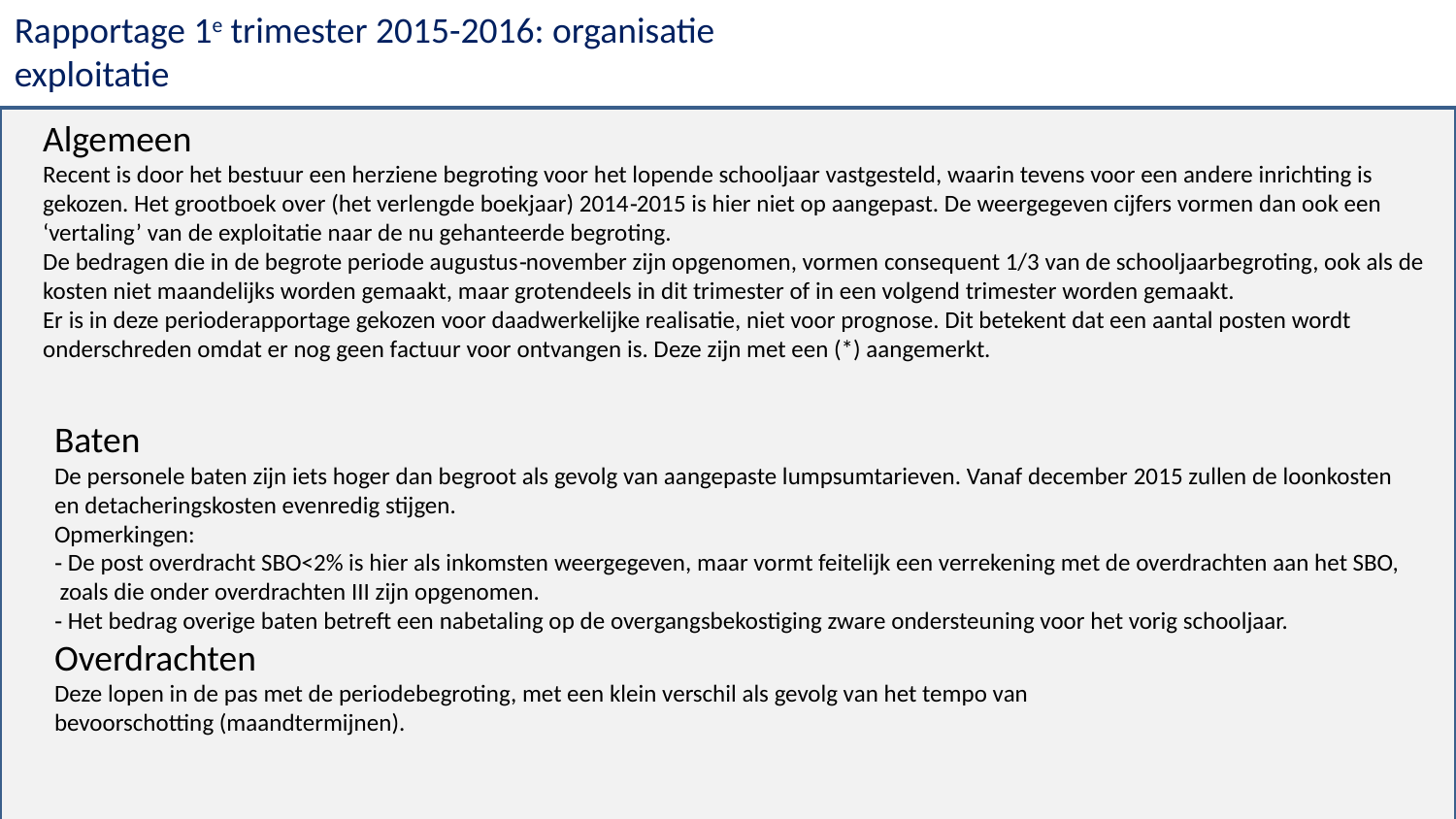

Rapportage 1e trimester 2015-2016: organisatie
exploitatie

Algemeen
Recent is door het bestuur een herziene begroting voor het lopende schooljaar vastgesteld, waarin tevens voor een andere inrichting is gekozen. Het grootboek over (het verlengde boekjaar) 2014‐2015 is hier niet op aangepast. De weergegeven cijfers vormen dan ook een ‘vertaling’ van de exploitatie naar de nu gehanteerde begroting.
De bedragen die in de begrote periode augustus‐november zijn opgenomen, vormen consequent 1/3 van de schooljaarbegroting, ook als de kosten niet maandelijks worden gemaakt, maar grotendeels in dit trimester of in een volgend trimester worden gemaakt.
Er is in deze perioderapportage gekozen voor daadwerkelijke realisatie, niet voor prognose. Dit betekent dat een aantal posten wordt onderschreden omdat er nog geen factuur voor ontvangen is. Deze zijn met een (*) aangemerkt.
Baten
De personele baten zijn iets hoger dan begroot als gevolg van aangepaste lumpsumtarieven. Vanaf december 2015 zullen de loonkosten en detacheringskosten evenredig stijgen.
Opmerkingen:
‐ De post overdracht SBO<2% is hier als inkomsten weergegeven, maar vormt feitelijk een verrekening met de overdrachten aan het SBO,    zoals die onder overdrachten III zijn opgenomen.
‐ Het bedrag overige baten betreft een nabetaling op de overgangsbekostiging zware ondersteuning voor het vorig schooljaar.
Overdrachten
Deze lopen in de pas met de periodebegroting, met een klein verschil als gevolg van het tempo van
bevoorschotting (maandtermijnen).
2e trimesterrapportage
18 juni 2015